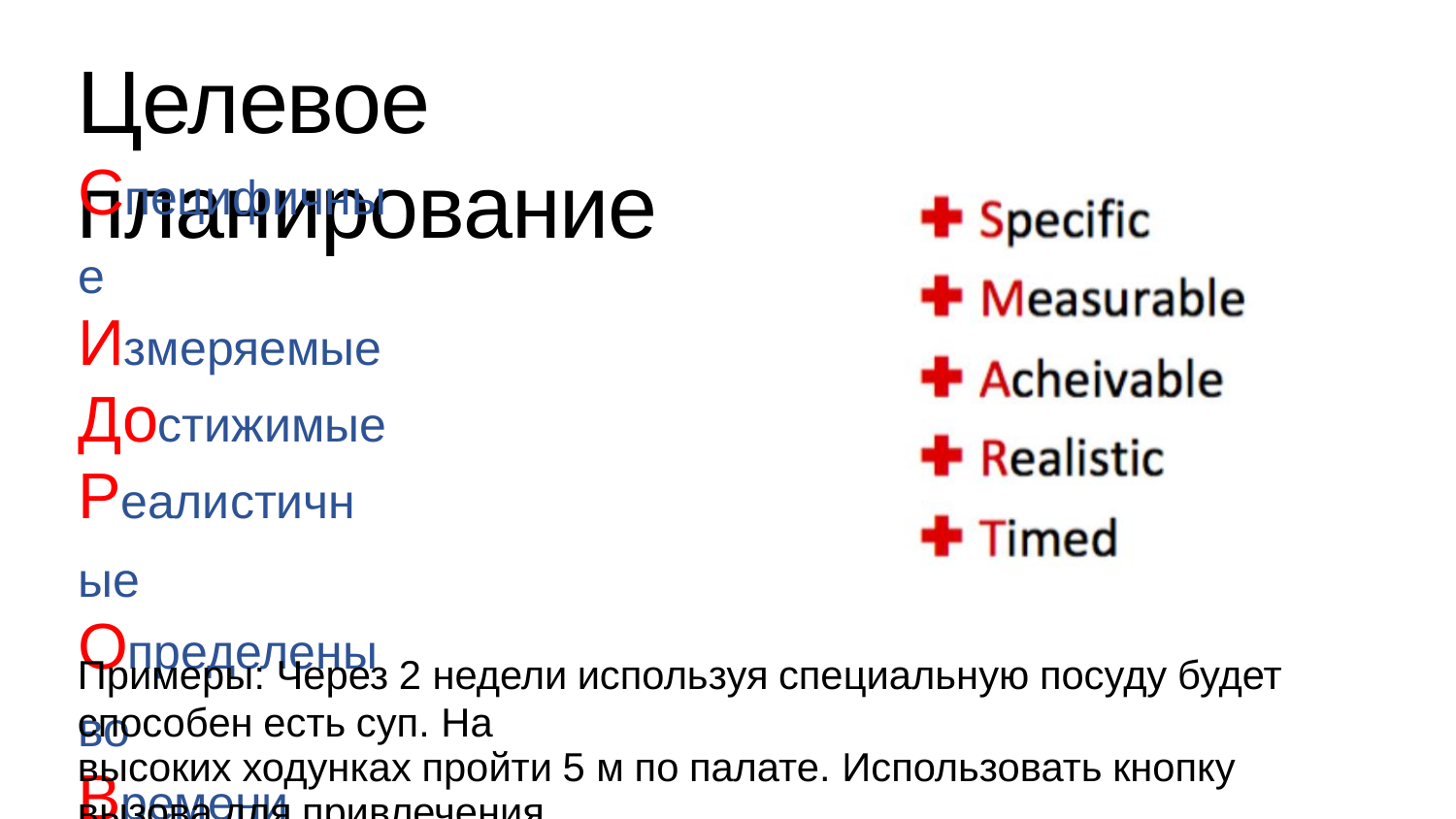

Целевое планирование
Специфичные
Измеряемые
Достижимые
Реалистичные
Определены во
Времени
Примеры: Через 2 недели используя специальную посуду будет способен есть суп. На
высоких ходунках пройти 5 м по палате. Использовать кнопку вызова для привлечения
внимания.